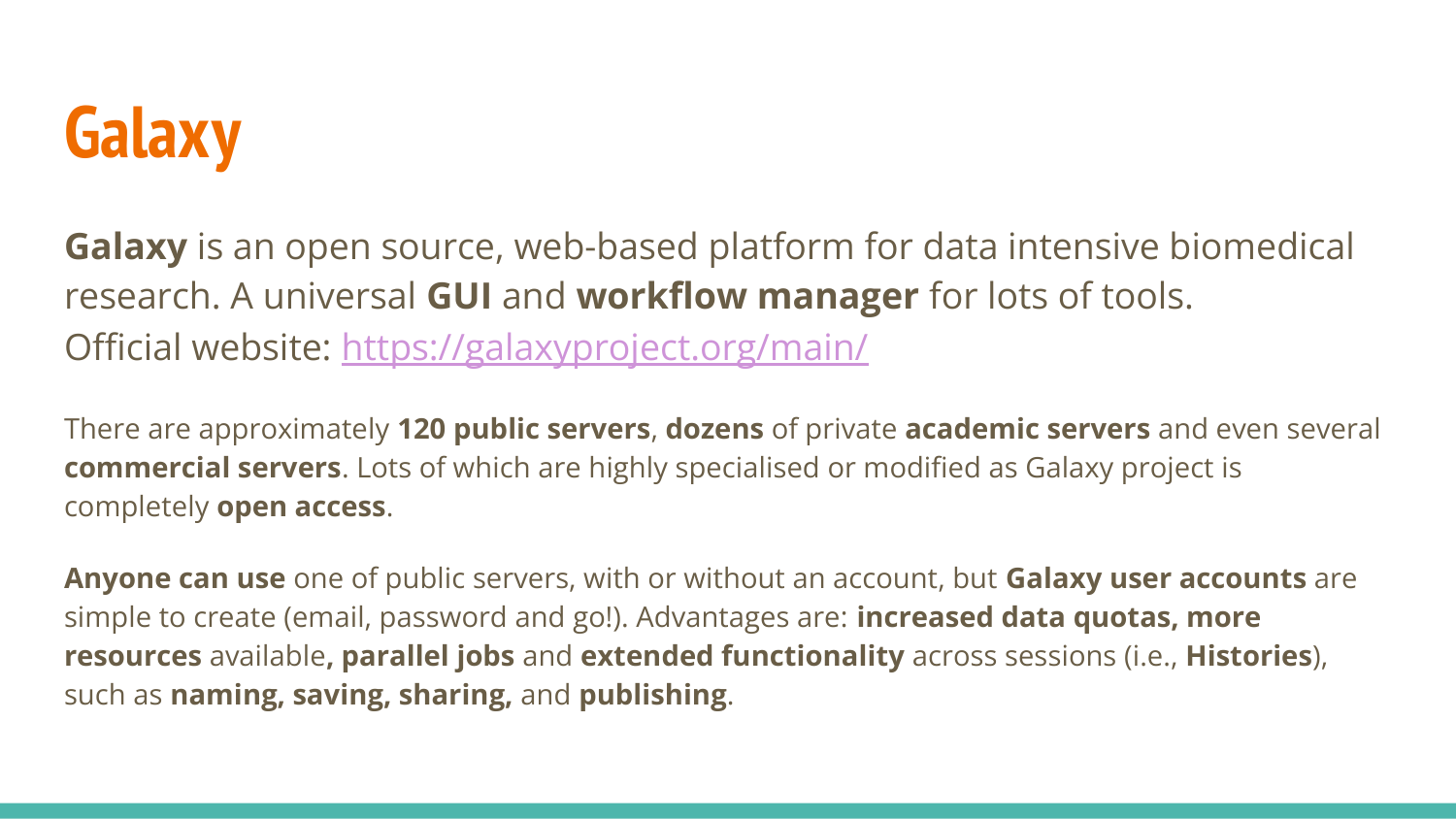

# Galaxy
Galaxy is an open source, web-based platform for data intensive biomedical research. A universal GUI and workflow manager for lots of tools.
Official website: https://galaxyproject.org/main/
There are approximately 120 public servers, dozens of private academic servers and even several commercial servers. Lots of which are highly specialised or modified as Galaxy project is completely open access.
Anyone can use one of public servers, with or without an account, but Galaxy user accounts are simple to create (email, password and go!). Advantages are: increased data quotas, more resources available, parallel jobs and extended functionality across sessions (i.e., Histories), such as naming, saving, sharing, and publishing.